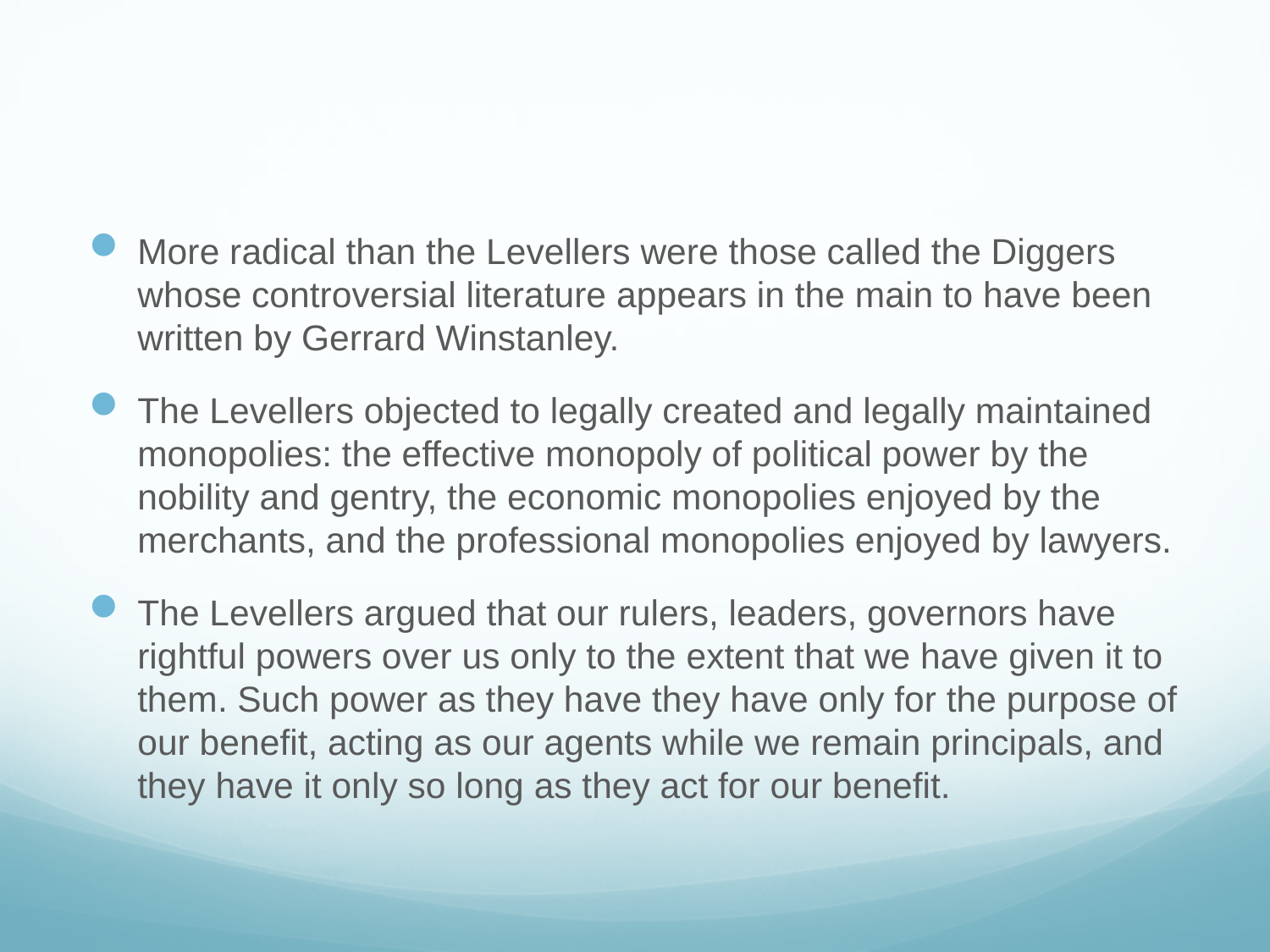

#
More radical than the Levellers were those called the Diggers whose controversial literature appears in the main to have been written by Gerrard Winstanley.
The Levellers objected to legally created and legally maintained monopolies: the effective monopoly of political power by the nobility and gentry, the economic monopolies enjoyed by the merchants, and the professional monopolies enjoyed by lawyers.
The Levellers argued that our rulers, leaders, governors have rightful powers over us only to the extent that we have given it to them. Such power as they have they have only for the purpose of our benefit, acting as our agents while we remain principals, and they have it only so long as they act for our benefit.